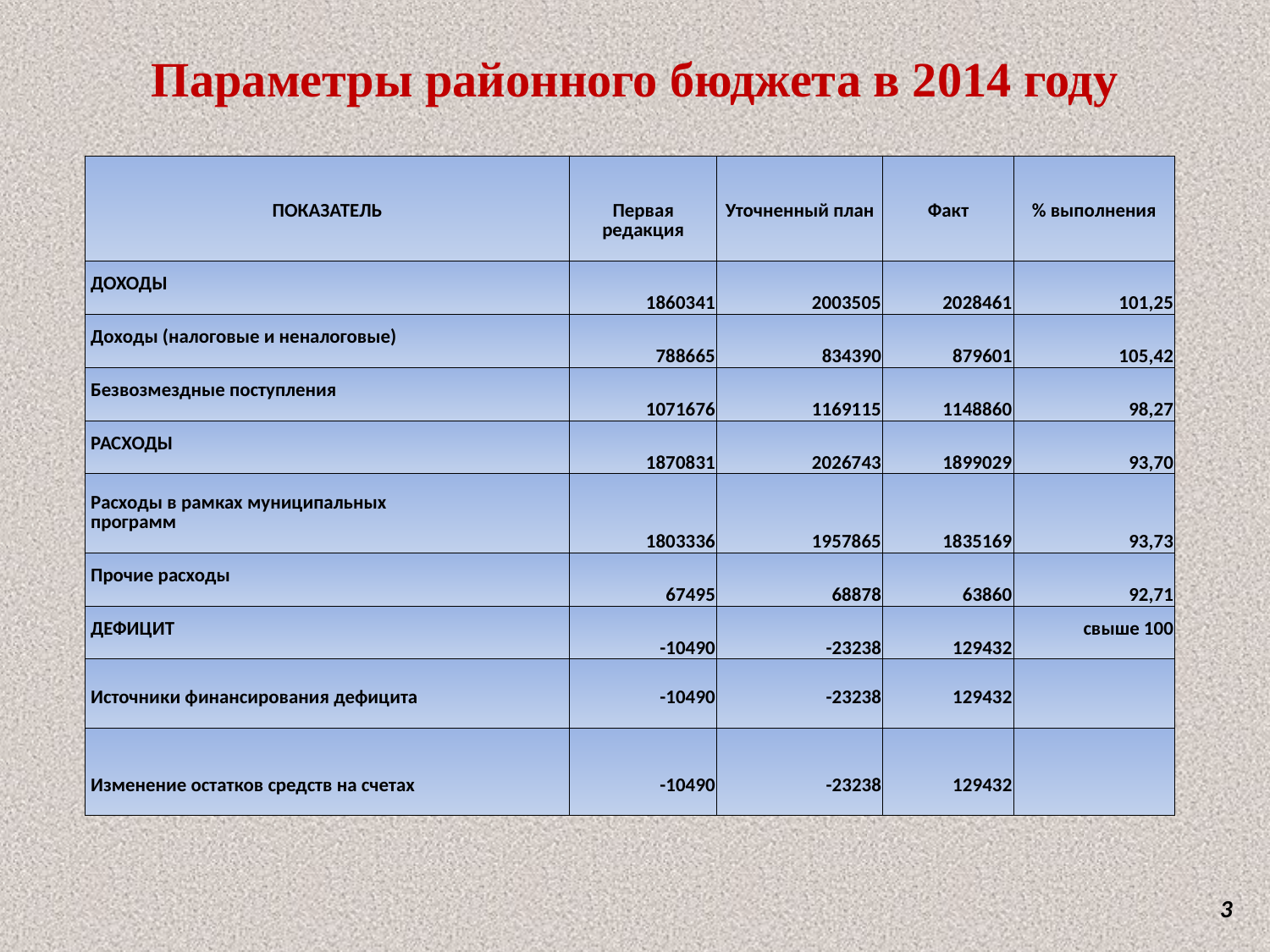

Параметры районного бюджета в 2014 году
| ПОКАЗАТЕЛЬ | Первая редакция | Уточненный план | Факт | % выполнения |
| --- | --- | --- | --- | --- |
| ДОХОДЫ | 1860341 | 2003505 | 2028461 | 101,25 |
| Доходы (налоговые и неналоговые) | 788665 | 834390 | 879601 | 105,42 |
| Безвозмездные поступления | 1071676 | 1169115 | 1148860 | 98,27 |
| РАСХОДЫ | 1870831 | 2026743 | 1899029 | 93,70 |
| Расходы в рамках муниципальных программ | 1803336 | 1957865 | 1835169 | 93,73 |
| Прочие расходы | 67495 | 68878 | 63860 | 92,71 |
| ДЕФИЦИТ | -10490 | -23238 | 129432 | свыше 100 |
| Источники финансирования дефицита | -10490 | -23238 | 129432 |  |
| Изменение остатков средств на счетах | -10490 | -23238 | 129432 |  |
3